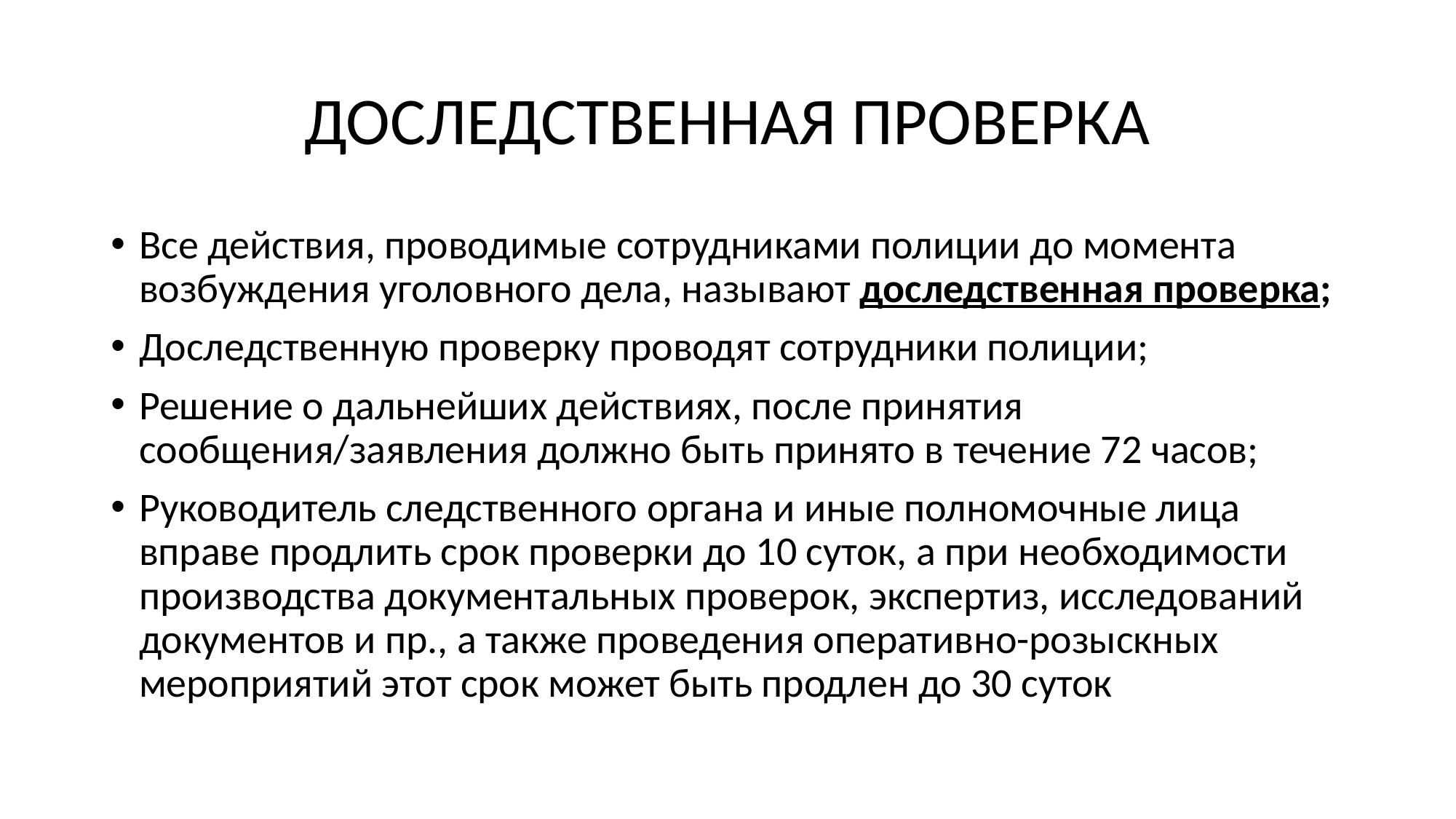

# ДОСЛЕДСТВЕННАЯ ПРОВЕРКА
Все действия, проводимые сотрудниками полиции до момента возбуждения уголовного дела, называют доследственная проверка;
Доследственную проверку проводят сотрудники полиции;
Решение о дальнейших действиях, после принятия сообщения/заявления должно быть принято в течение 72 часов;
Руководитель следственного органа и иные полномочные лица вправе продлить срок проверки до 10 суток, а при необходимости производства документальных проверок, экспертиз, исследований документов и пр., а также проведения оперативно-розыскных мероприятий этот срок может быть продлен до 30 суток